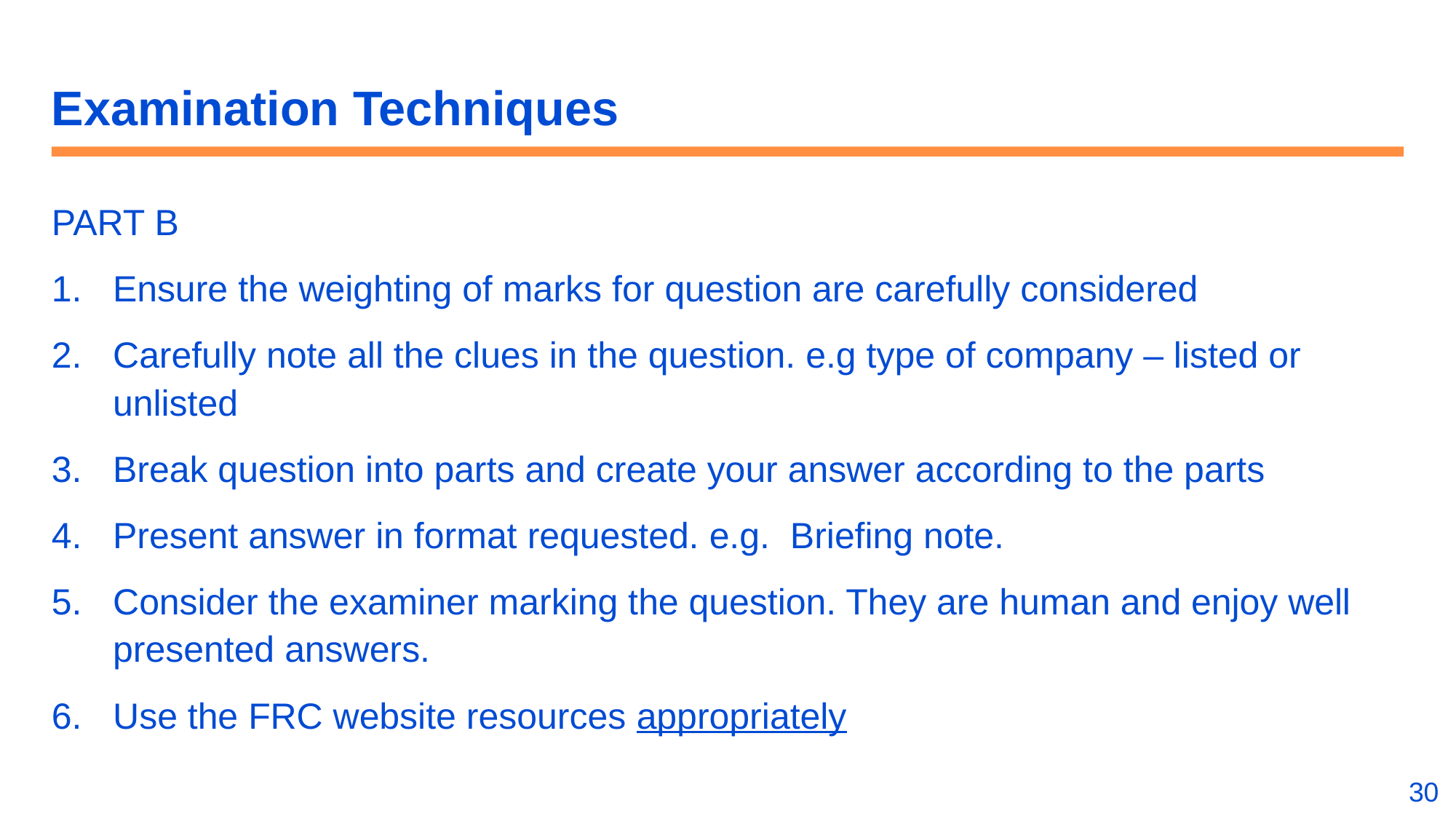

# Examination Techniques
PART B
Ensure the weighting of marks for question are carefully considered
Carefully note all the clues in the question. e.g type of company – listed or unlisted
Break question into parts and create your answer according to the parts
Present answer in format requested. e.g.  Briefing note.
Consider the examiner marking the question. They are human and enjoy well presented answers.
Use the FRC website resources appropriately